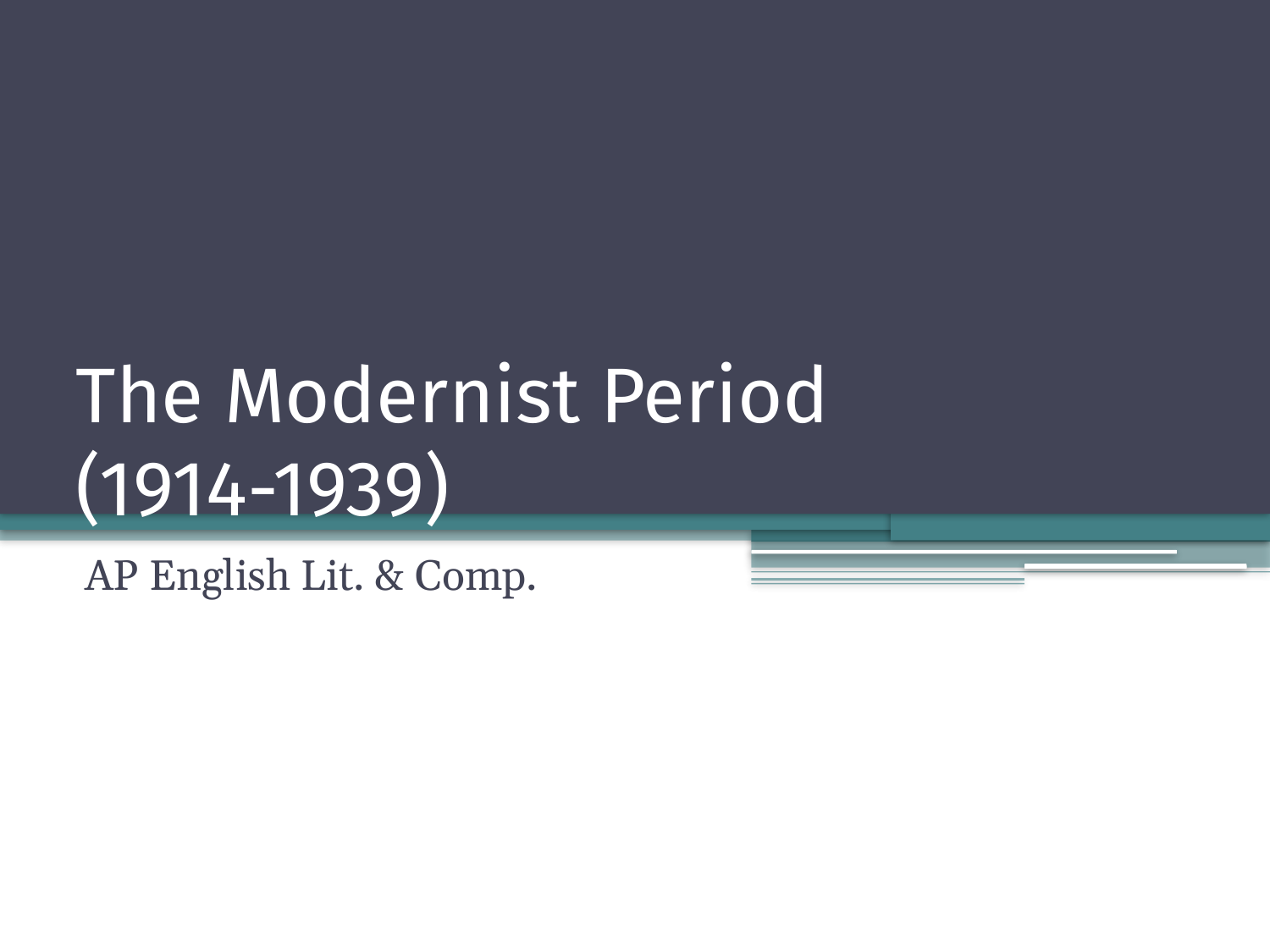

# The Modernist Period (1914-1939)
AP English Lit. & Comp.